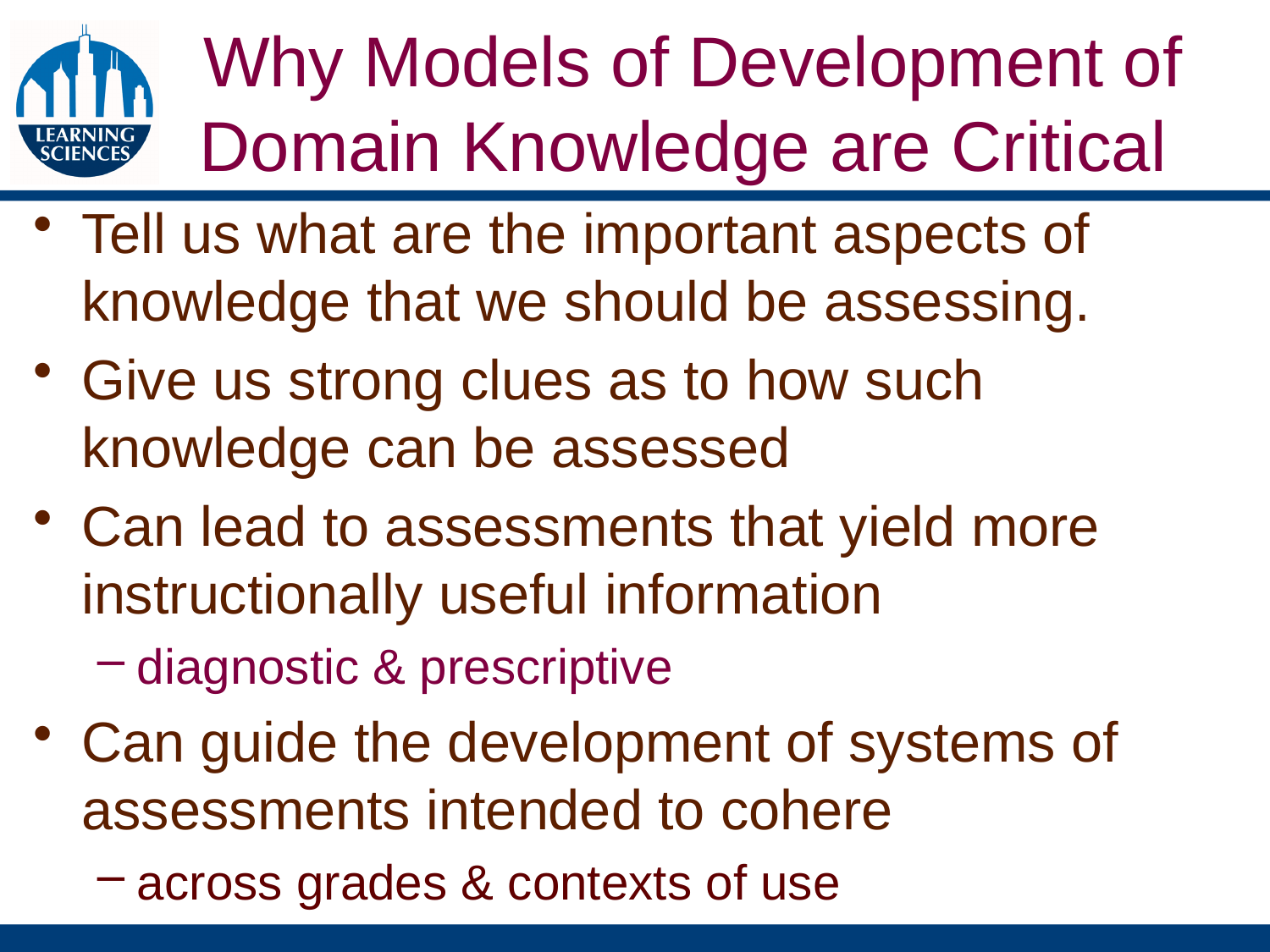

# Why Models of Development of Domain Knowledge are Critical
Tell us what are the important aspects of knowledge that we should be assessing.
Give us strong clues as to how such knowledge can be assessed
Can lead to assessments that yield more instructionally useful information
diagnostic & prescriptive
Can guide the development of systems of assessments intended to cohere
across grades & contexts of use